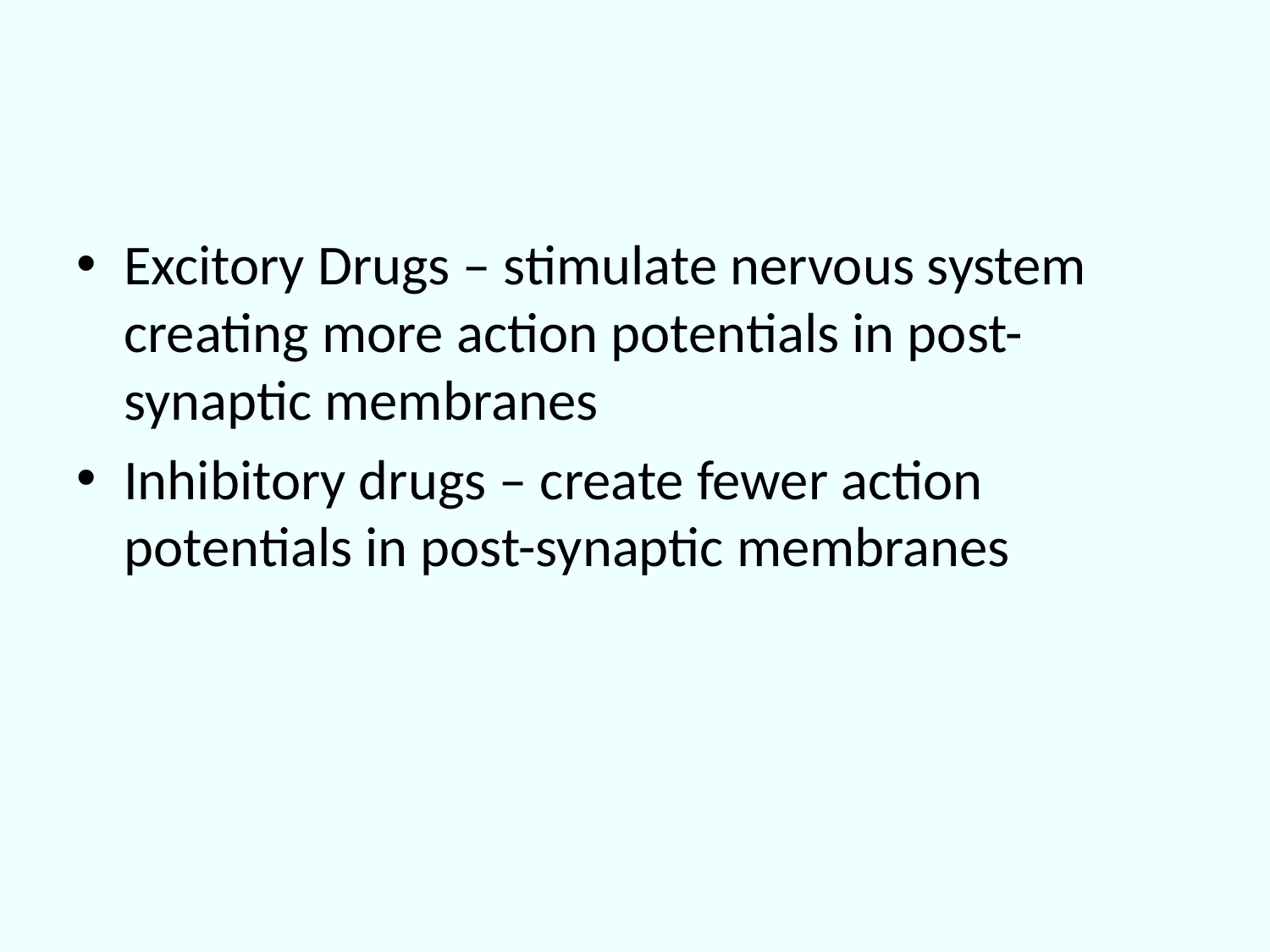

#
Excitory Drugs – stimulate nervous system creating more action potentials in post-synaptic membranes
Inhibitory drugs – create fewer action potentials in post-synaptic membranes